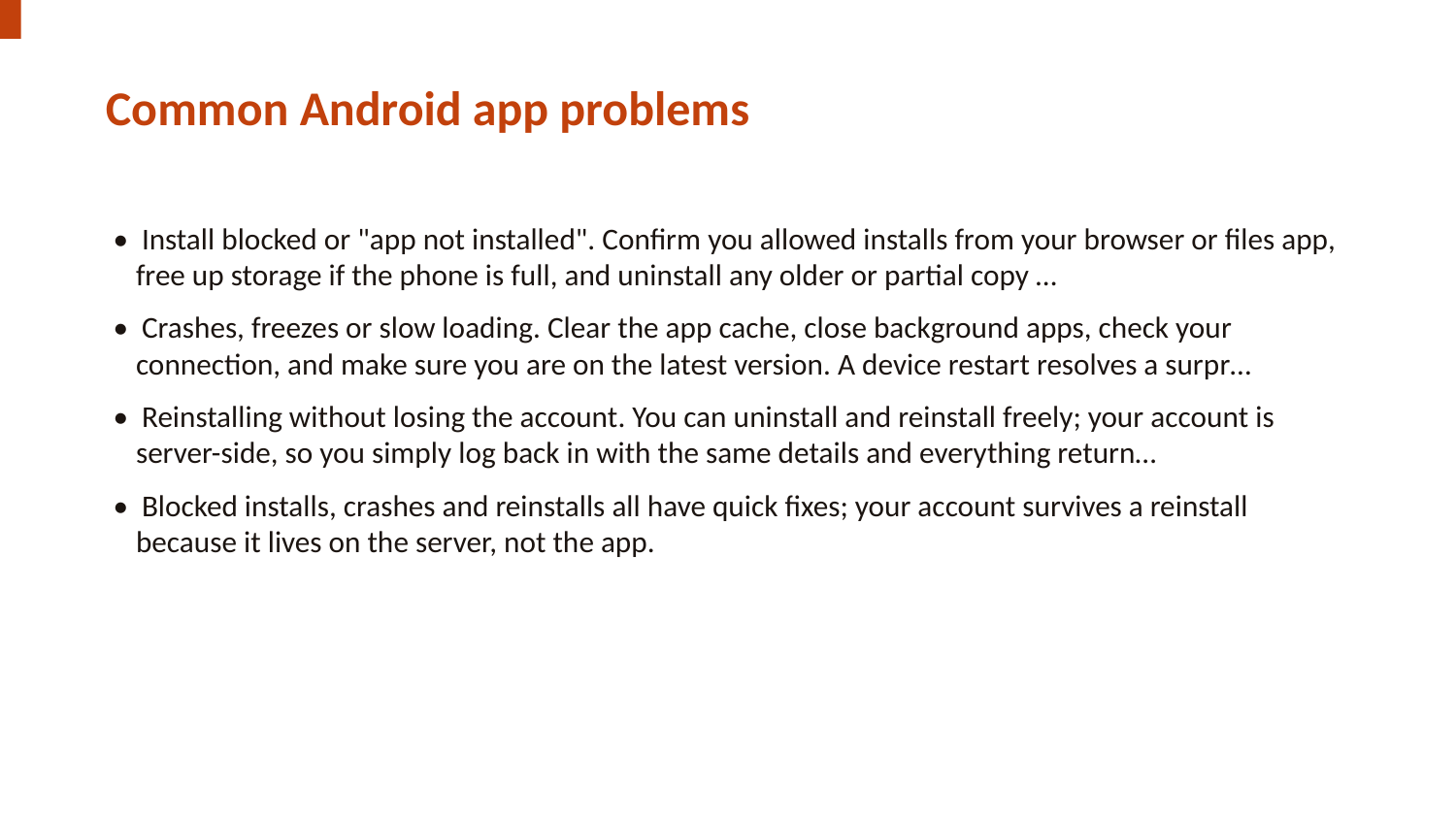

Common Android app problems
•  Install blocked or "app not installed". Confirm you allowed installs from your browser or files app, free up storage if the phone is full, and uninstall any older or partial copy …
•  Crashes, freezes or slow loading. Clear the app cache, close background apps, check your connection, and make sure you are on the latest version. A device restart resolves a surpr…
•  Reinstalling without losing the account. You can uninstall and reinstall freely; your account is server-side, so you simply log back in with the same details and everything return…
•  Blocked installs, crashes and reinstalls all have quick fixes; your account survives a reinstall because it lives on the server, not the app.